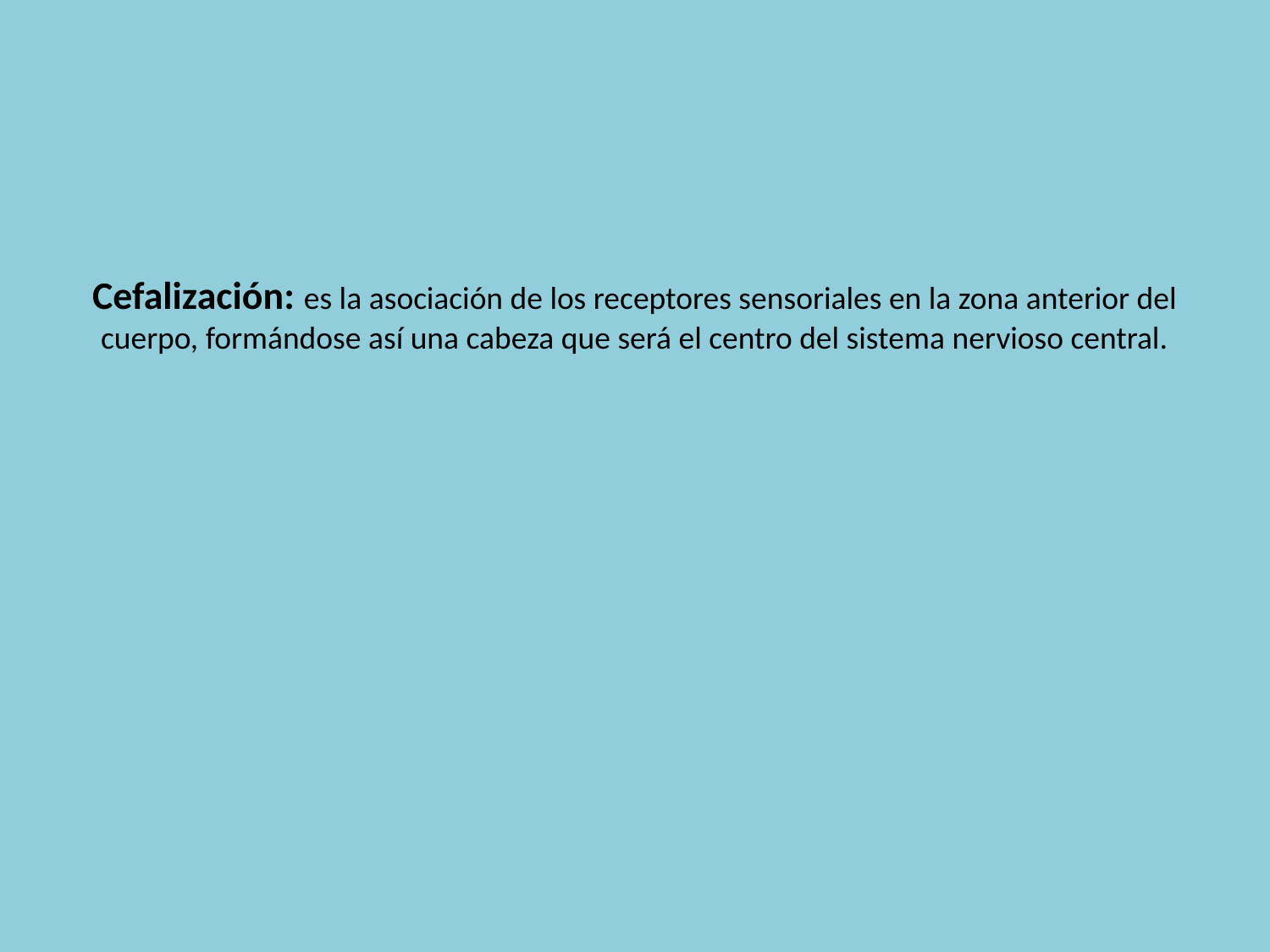

# Cefalización: es la asociación de los receptores sensoriales en la zona anterior del cuerpo, formándose así una cabeza que será el centro del sistema nervioso central.